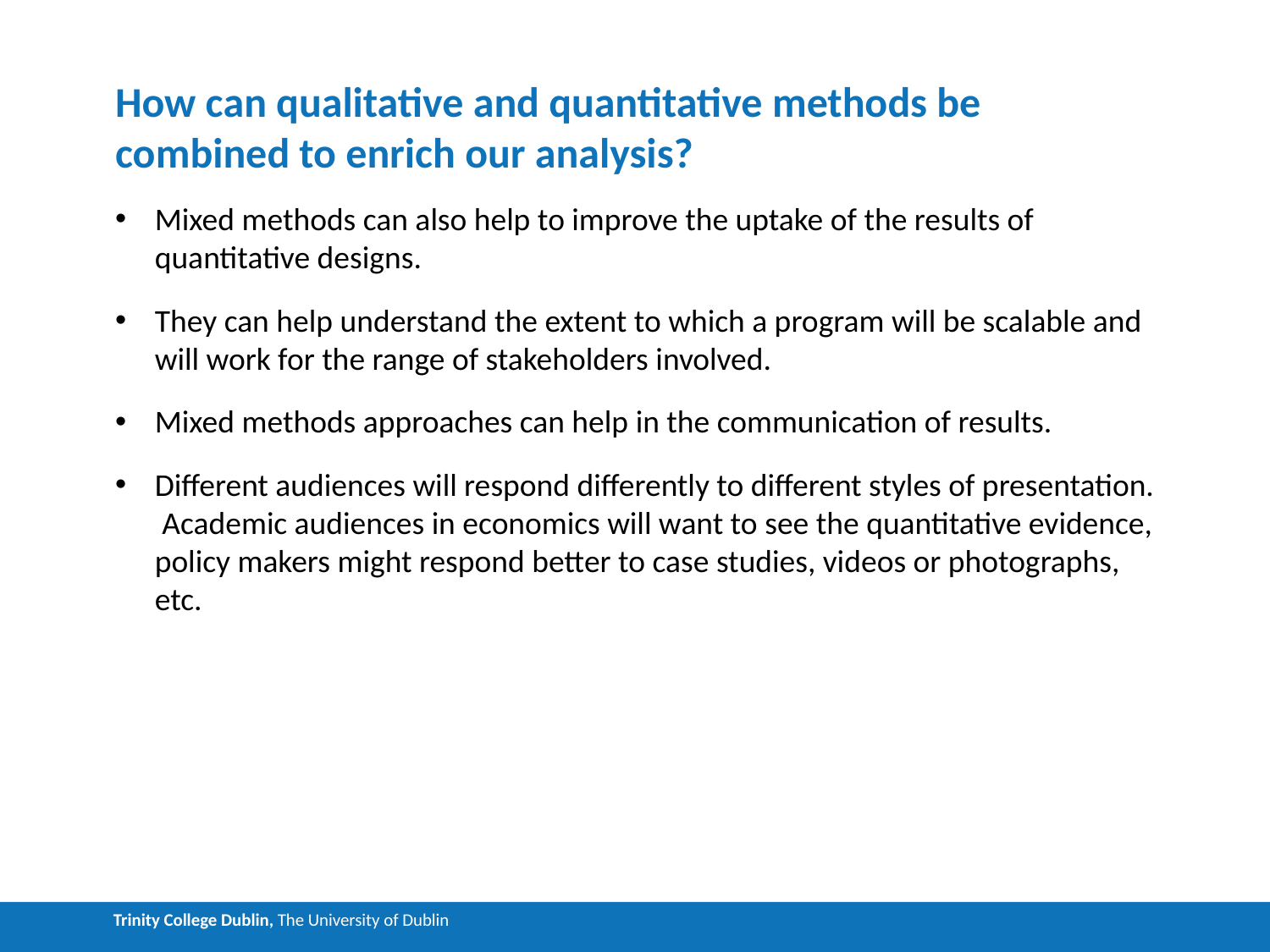

# How can qualitative and quantitative methods be combined to enrich our analysis?
Mixed methods can also help to improve the uptake of the results of quantitative designs.
They can help understand the extent to which a program will be scalable and will work for the range of stakeholders involved.
Mixed methods approaches can help in the communication of results.
Different audiences will respond differently to different styles of presentation.  Academic audiences in economics will want to see the quantitative evidence, policy makers might respond better to case studies, videos or photographs, etc.